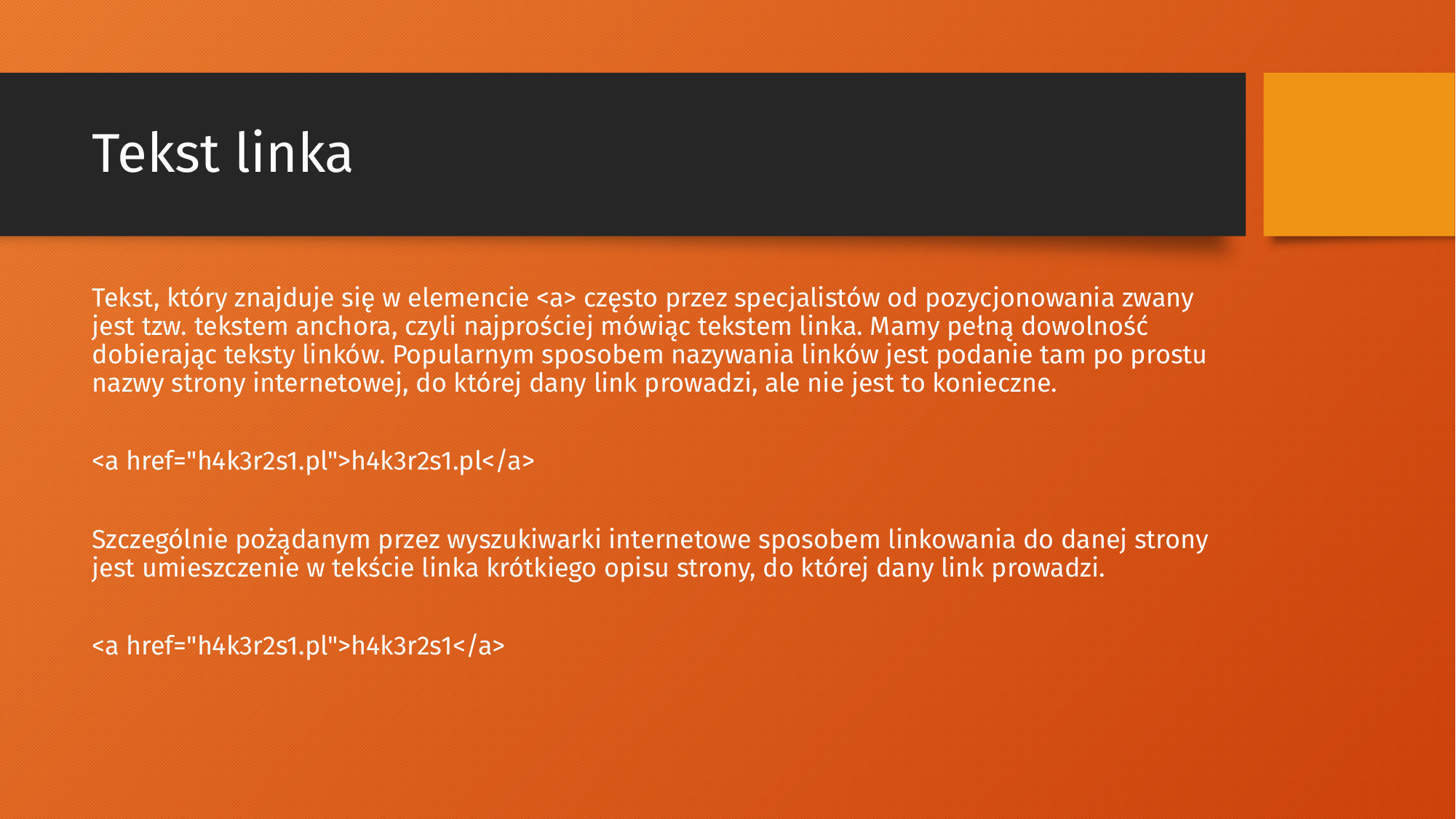

# Tekst linka
Tekst, który znajduje się w elemencie <a> często przez specjalistów od pozycjonowania zwany jest tzw. tekstem anchora, czyli najprościej mówiąc tekstem linka. Mamy pełną dowolność dobierając teksty linków. Popularnym sposobem nazywania linków jest podanie tam po prostu nazwy strony internetowej, do której dany link prowadzi, ale nie jest to konieczne.

<a href="h4k3r2s1.pl">h4k3r2s1.pl</a>

Szczególnie pożądanym przez wyszukiwarki internetowe sposobem linkowania do danej strony jest umieszczenie w tekście linka krótkiego opisu strony, do której dany link prowadzi.

<a href="h4k3r2s1.pl">h4k3r2s1</a>